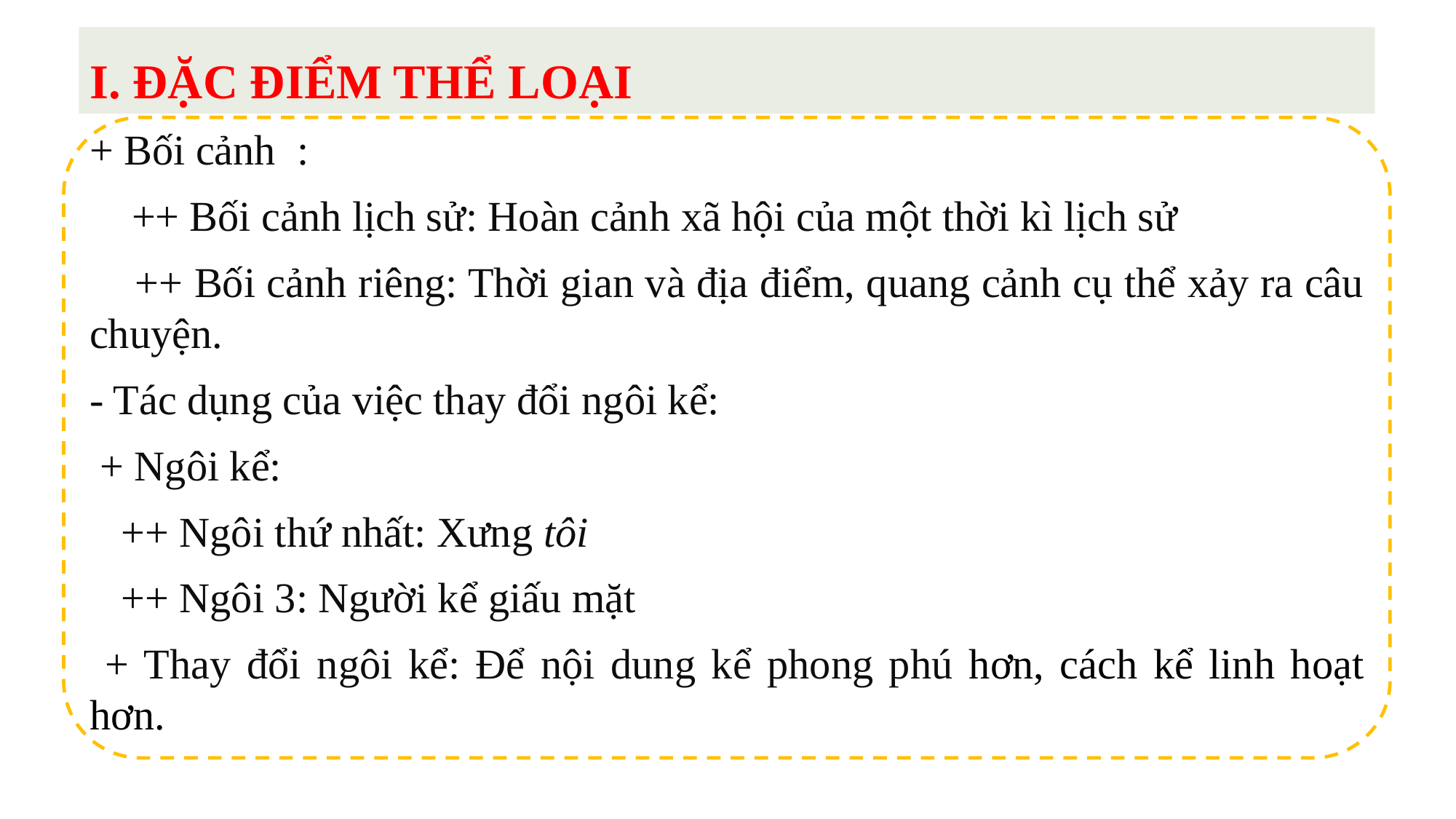

I. ĐẶC ĐIỂM THỂ LOẠI

+ Bối cảnh  :
    ++ Bối cảnh lịch sử: Hoàn cảnh xã hội của một thời kì lịch sử
    ++ Bối cảnh riêng: Thời gian và địa điểm, quang cảnh cụ thể xảy ra câu chuyện.
- Tác dụng của việc thay đổi ngôi kể:
 + Ngôi kể:
   ++ Ngôi thứ nhất: Xưng tôi
   ++ Ngôi 3: Người kể giấu mặt
 + Thay đổi ngôi kể: Để nội dung kể phong phú hơn, cách kể linh hoạt hơn.